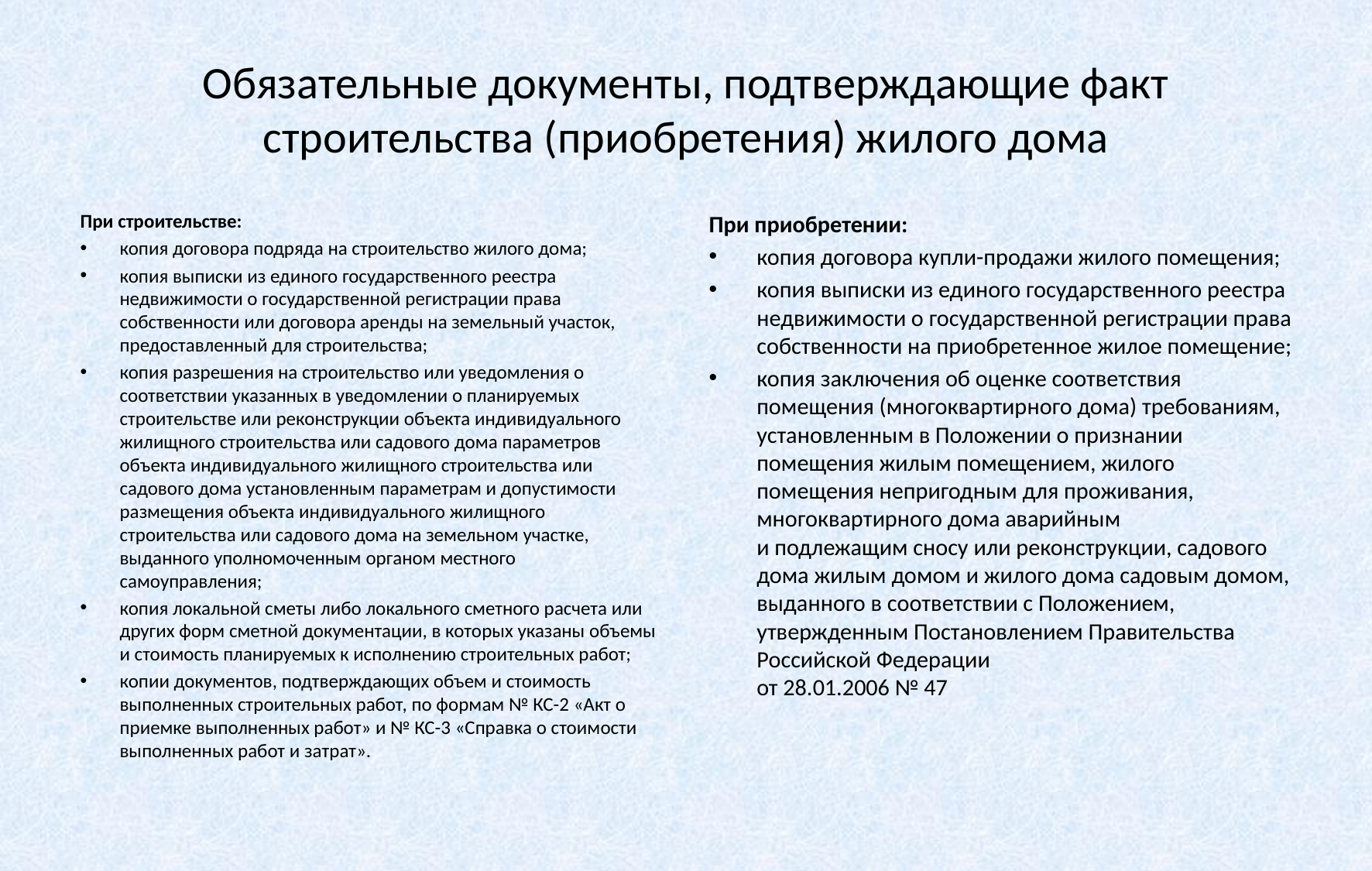

# Обязательные документы, подтверждающие факт строительства (приобретения) жилого дома
При строительстве:
копия договора подряда на строительство жилого дома;
копия выписки из единого государственного реестра недвижимости о государственной регистрации права собственности или договора аренды на земельный участок, предоставленный для строительства;
копия разрешения на строительство или уведомления о соответствии указанных в уведомлении о планируемых строительстве или реконструкции объекта индивидуального жилищного строительства или садового дома параметров объекта индивидуального жилищного строительства или садового дома установленным параметрам и допустимости размещения объекта индивидуального жилищного строительства или садового дома на земельном участке, выданного уполномоченным органом местного самоуправления;
копия локальной сметы либо локального сметного расчета или других форм сметной документации, в которых указаны объемы и стоимость планируемых к исполнению строительных работ;
копии документов, подтверждающих объем и стоимость выполненных строительных работ, по формам № КС-2 «Акт о приемке выполненных работ» и № КС-3 «Справка о стоимости выполненных работ и затрат».

При приобретении:
копия договора купли-продажи жилого помещения;
копия выписки из единого государственного реестра недвижимости о государственной регистрации права собственности на приобретенное жилое помещение;
копия заключения об оценке соответствия помещения (многоквартирного дома) требованиям, установленным в Положении о признании помещения жилым помещением, жилого помещения непригодным для проживания, многоквартирного дома аварийным
и подлежащим сносу или реконструкции, садового дома жилым домом и жилого дома садовым домом, выданного в соответствии с Положением, утвержденным Постановлением Правительства Российской Федерации
от 28.01.2006 № 47